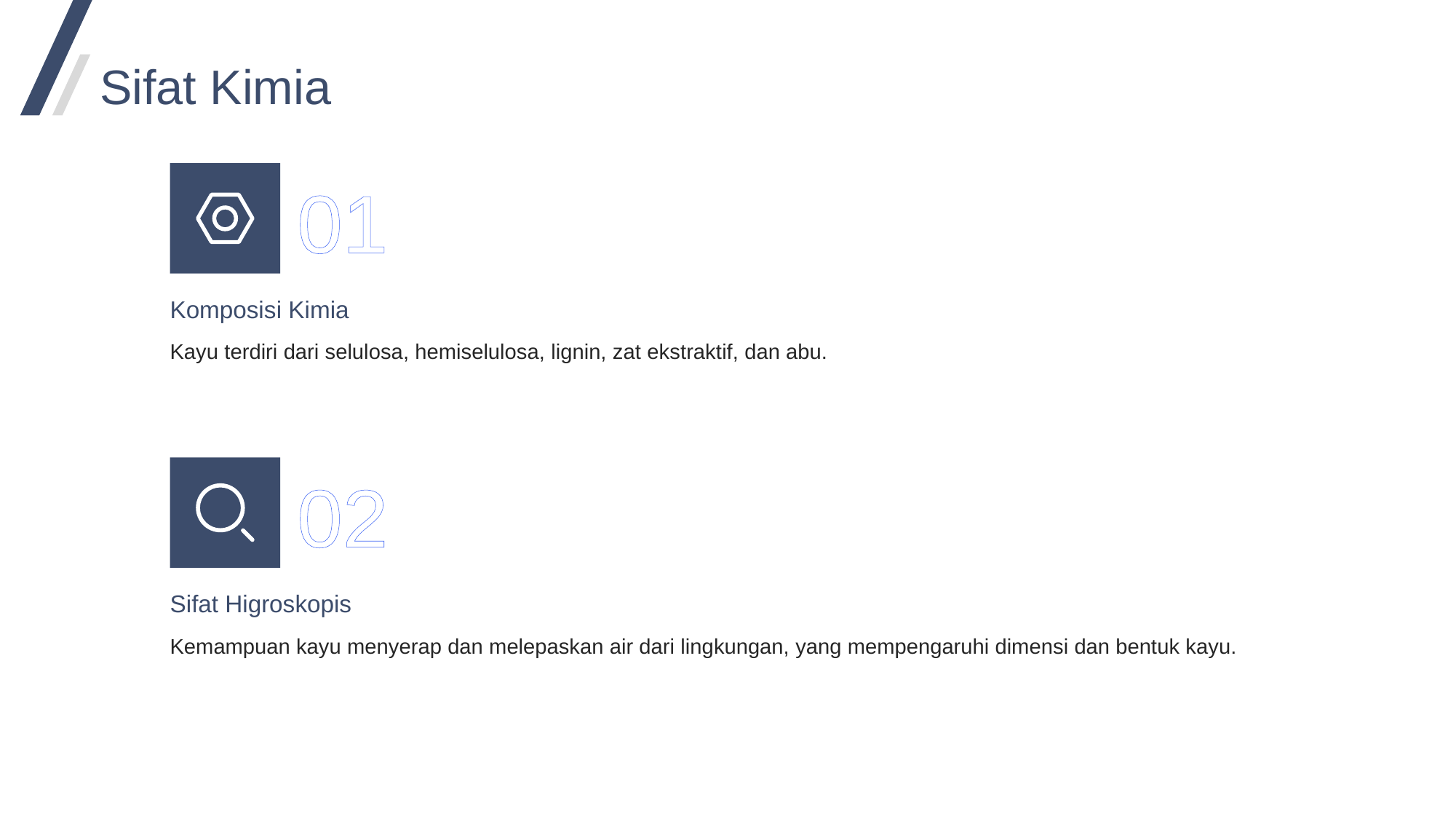

Sifat Kimia
01

Komposisi Kimia
Kayu terdiri dari selulosa, hemiselulosa, lignin, zat ekstraktif, dan abu.
02

Sifat Higroskopis
Kemampuan kayu menyerap dan melepaskan air dari lingkungan, yang mempengaruhi dimensi dan bentuk kayu.